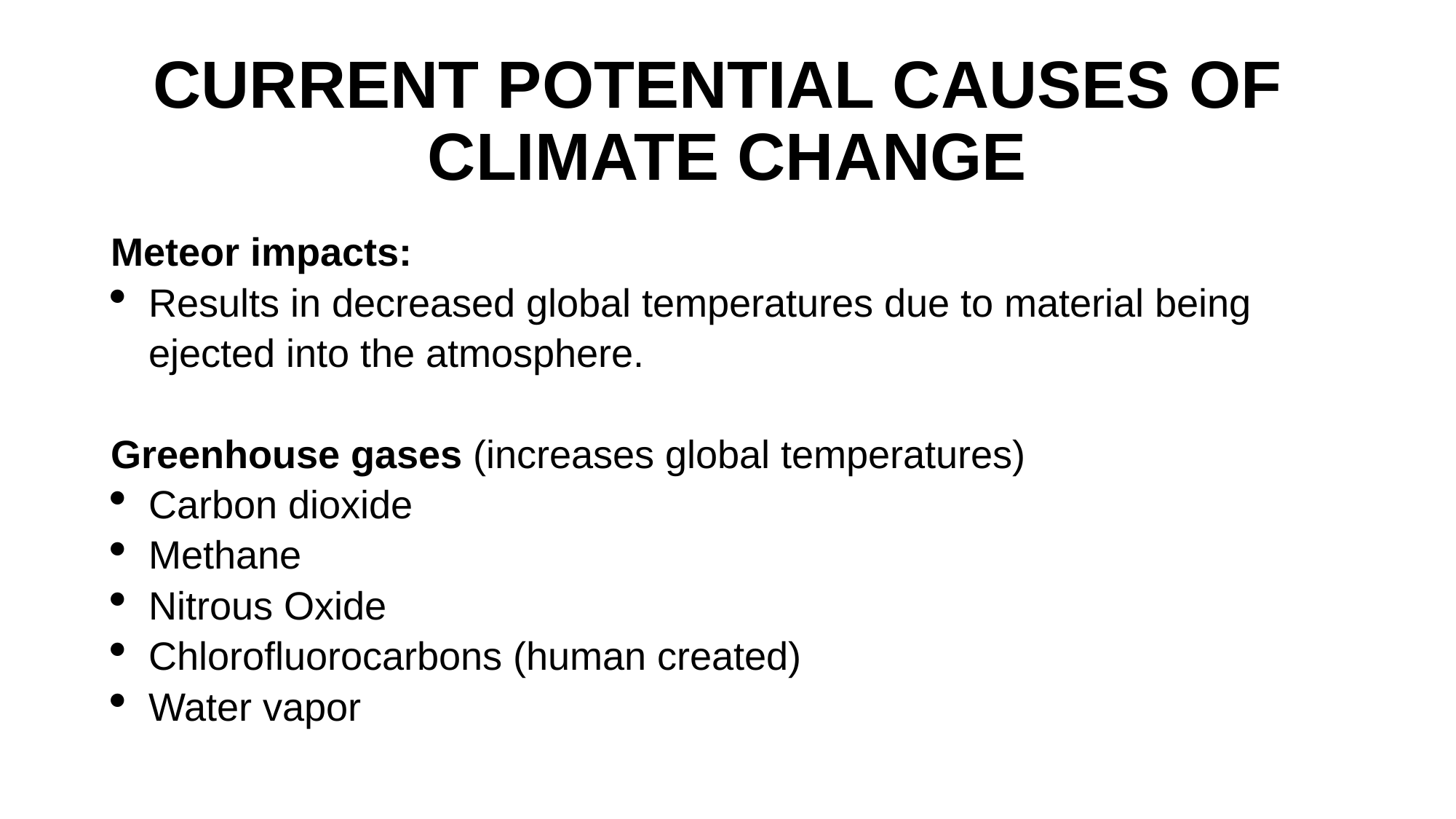

# CURRENT POTENTIAL CAUSES OF CLIMATE CHANGE
Meteor impacts:
Results in decreased global temperatures due to material being ejected into the atmosphere.

Greenhouse gases (increases global temperatures)
Carbon dioxide
Methane
Nitrous Oxide
Chlorofluorocarbons (human created)
Water vapor